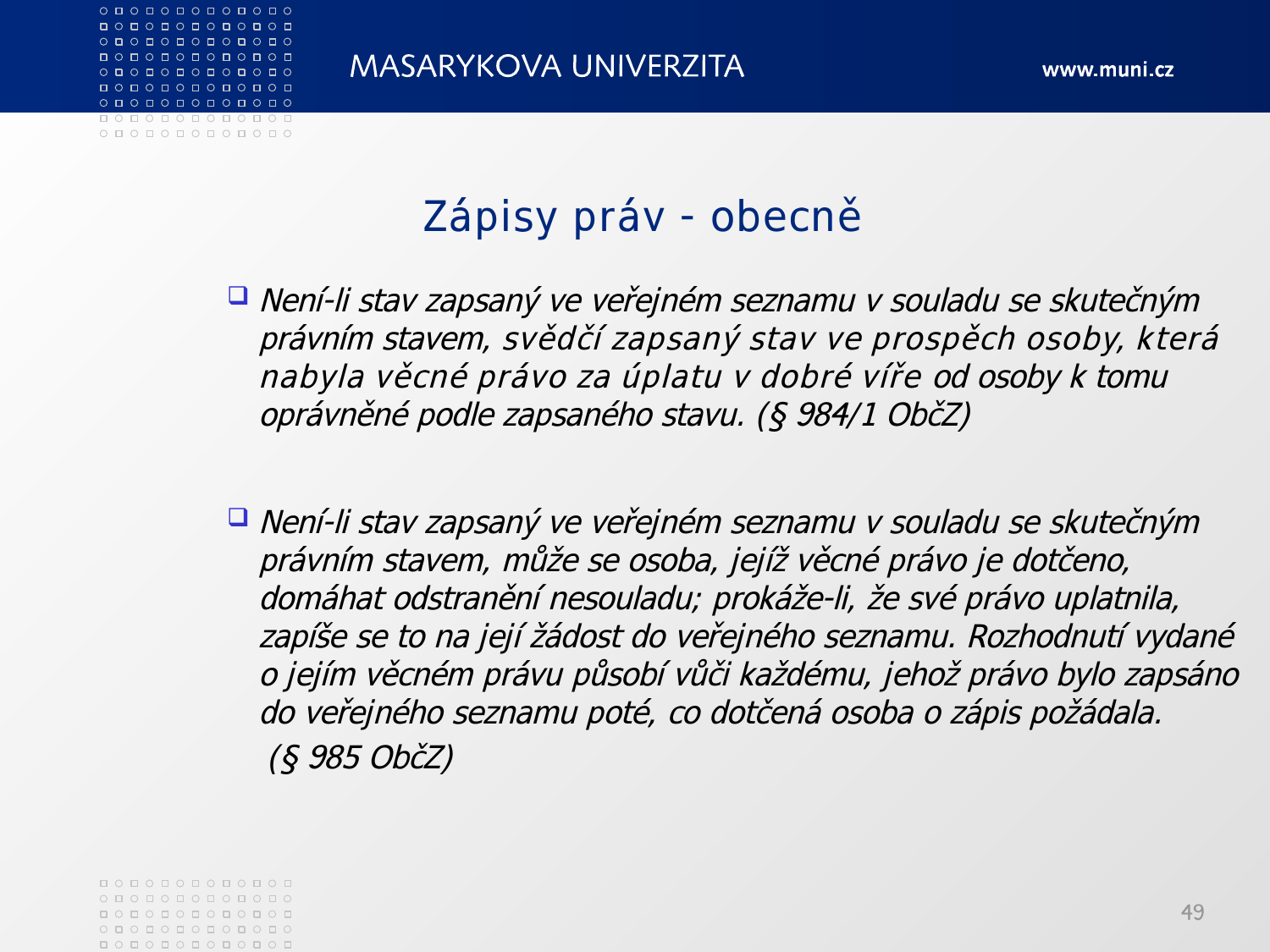

# Zápisy práv - obecně
Není-li stav zapsaný ve veřejném seznamu v souladu se skutečným právním stavem, svědčí zapsaný stav ve prospěch osoby, která nabyla věcné právo za úplatu v dobré víře od osoby k tomu oprávněné podle zapsaného stavu. (§ 984/1 ObčZ)

Není-li stav zapsaný ve veřejném seznamu v souladu se skutečným právním stavem, může se osoba, jejíž věcné právo je dotčeno, domáhat odstranění nesouladu; prokáže-li, že své právo uplatnila, zapíše se to na její žádost do veřejného seznamu. Rozhodnutí vydané o jejím věcném právu působí vůči každému, jehož právo bylo zapsáno do veřejného seznamu poté, co dotčená osoba o zápis požádala.
    (§ 985 ObčZ)

49